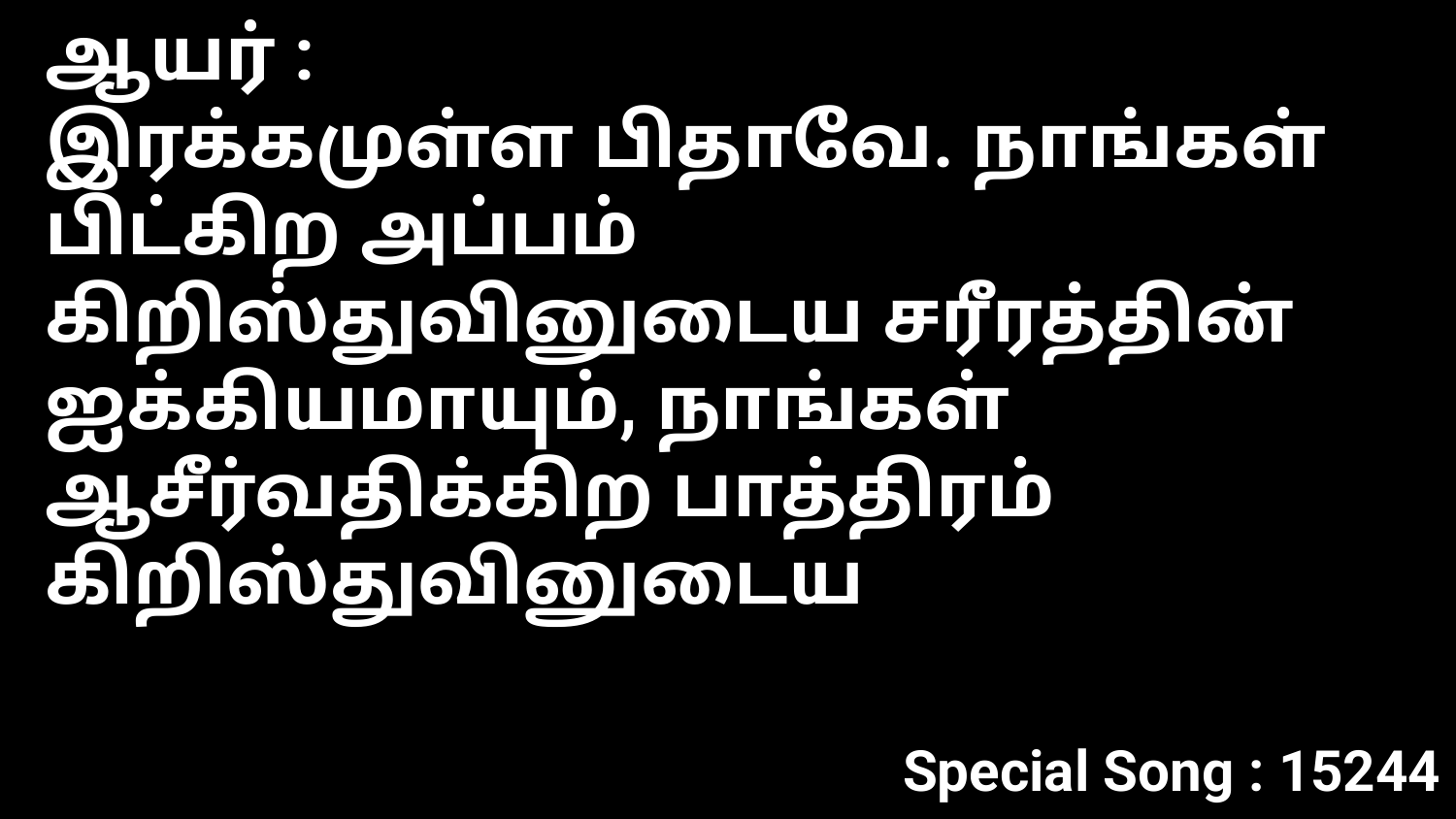

ஆயர் :
இரக்கமுள்ள பிதாவே. நாங்கள் பிட்கிற அப்பம் கிறிஸ்துவினுடைய சரீரத்தின் ஐக்கியமாயும், நாங்கள் ஆசீர்வதிக்கிற பாத்திரம் கிறிஸ்துவினுடைய

Special Song : 15244